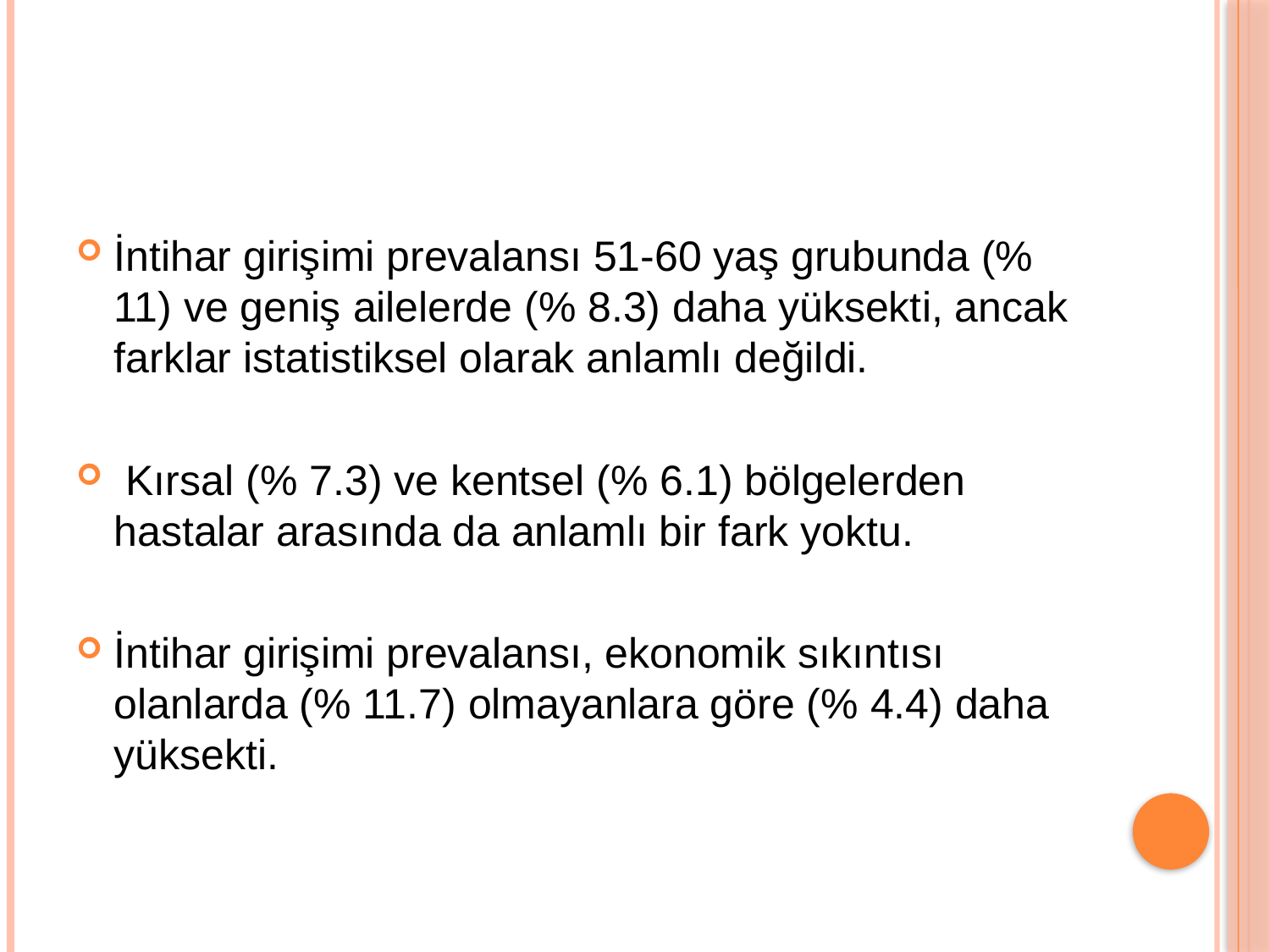

#
İntihar girişimi prevalansı 51-60 yaş grubunda (% 11) ve geniş ailelerde (% 8.3) daha yüksekti, ancak farklar istatistiksel olarak anlamlı değildi.

 Kırsal (% 7.3) ve kentsel (% 6.1) bölgelerden hastalar arasında da anlamlı bir fark yoktu.

İntihar girişimi prevalansı, ekonomik sıkıntısı olanlarda (% 11.7) olmayanlara göre (% 4.4) daha yüksekti.